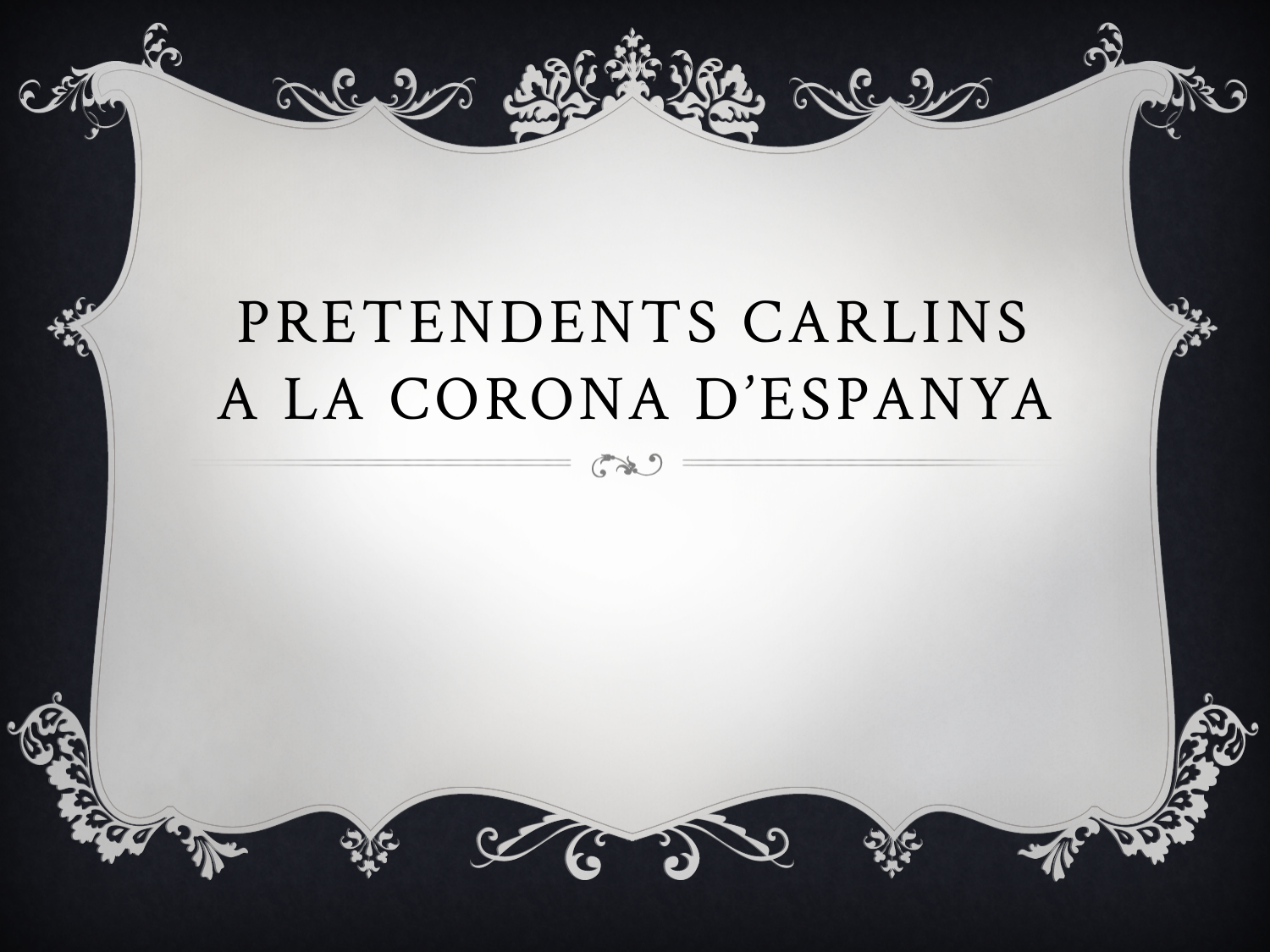

# Pretendents carlins a la corona d’espanya